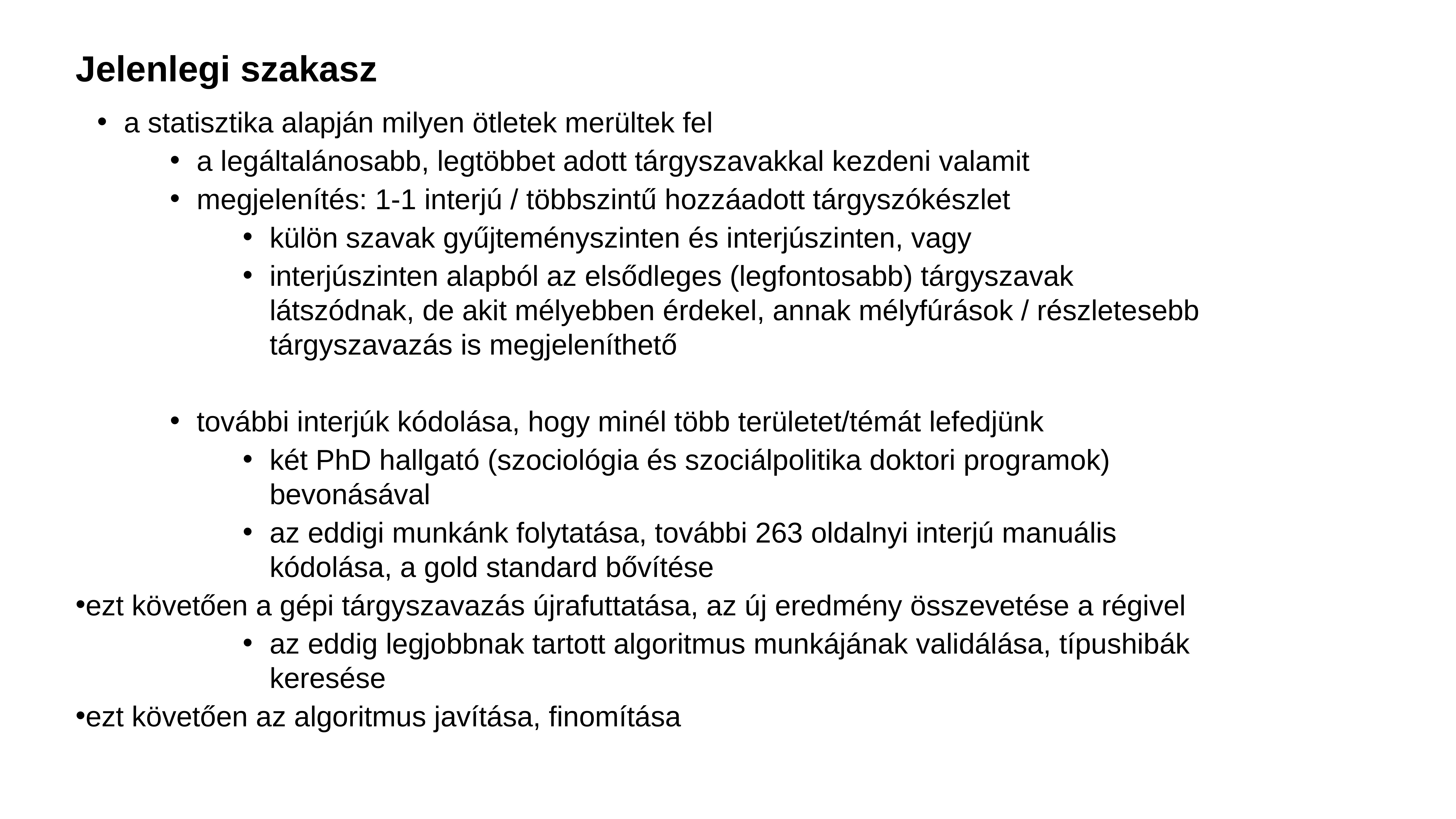

Jelenlegi szakasz
a statisztika alapján milyen ötletek merültek fel
a legáltalánosabb, legtöbbet adott tárgyszavakkal kezdeni valamit
megjelenítés: 1-1 interjú / többszintű hozzáadott tárgyszókészlet
külön szavak gyűjteményszinten és interjúszinten, vagy
interjúszinten alapból az elsődleges (legfontosabb) tárgyszavak látszódnak, de akit mélyebben érdekel, annak mélyfúrások / részletesebb tárgyszavazás is megjeleníthető

további interjúk kódolása, hogy minél több területet/témát lefedjünk
két PhD hallgató (szociológia és szociálpolitika doktori programok) bevonásával
az eddigi munkánk folytatása, további 263 oldalnyi interjú manuális kódolása, a gold standard bővítése
ezt követően a gépi tárgyszavazás újrafuttatása, az új eredmény összevetése a régivel
az eddig legjobbnak tartott algoritmus munkájának validálása, típushibák keresése
ezt követően az algoritmus javítása, finomítása